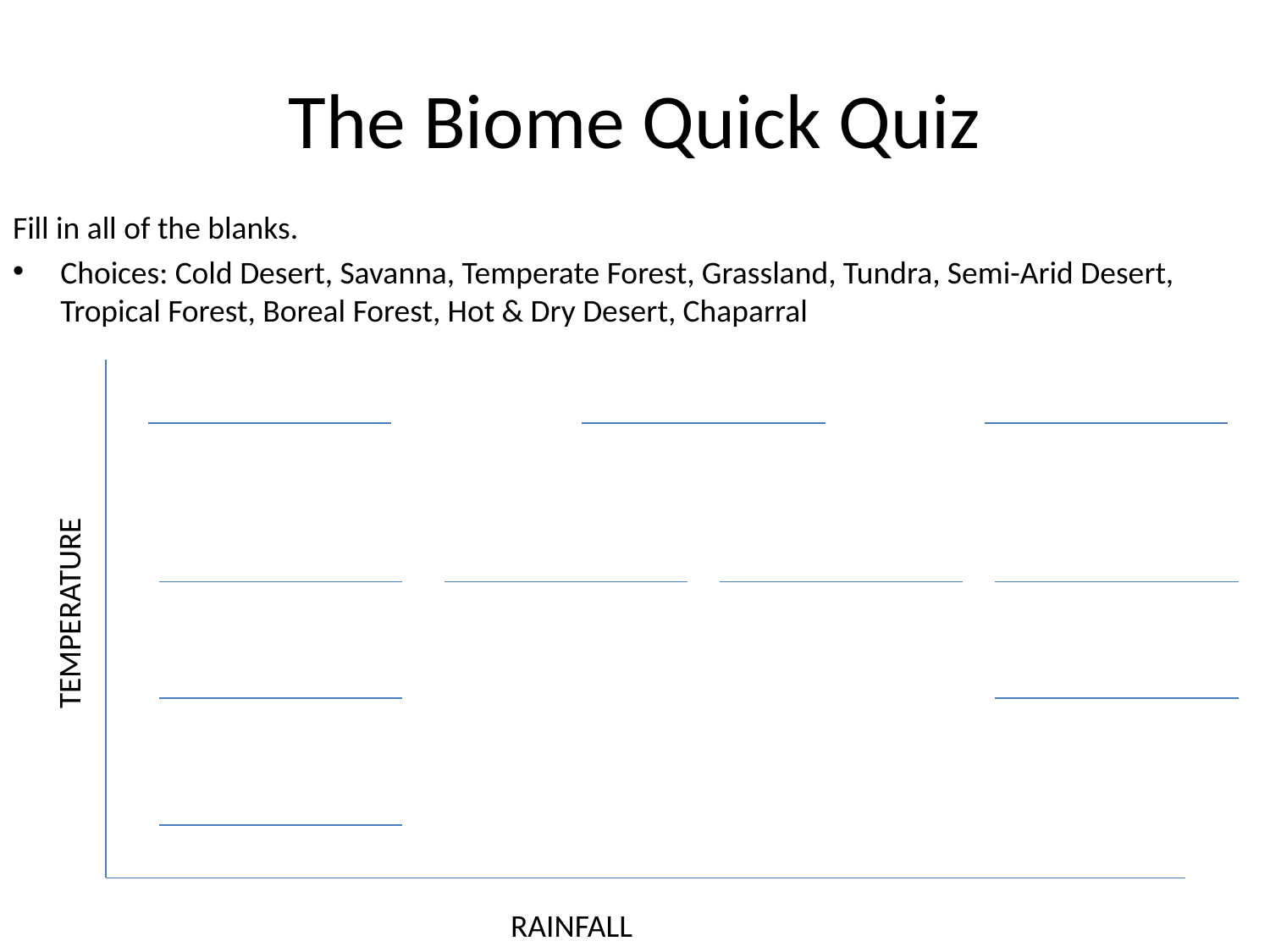

# The Biome Quick Quiz
Fill in all of the blanks.
Choices: Cold Desert, Savanna, Temperate Forest, Grassland, Tundra, Semi-Arid Desert, Tropical Forest, Boreal Forest, Hot & Dry Desert, Chaparral
TEMPERATURE
RAINFALL